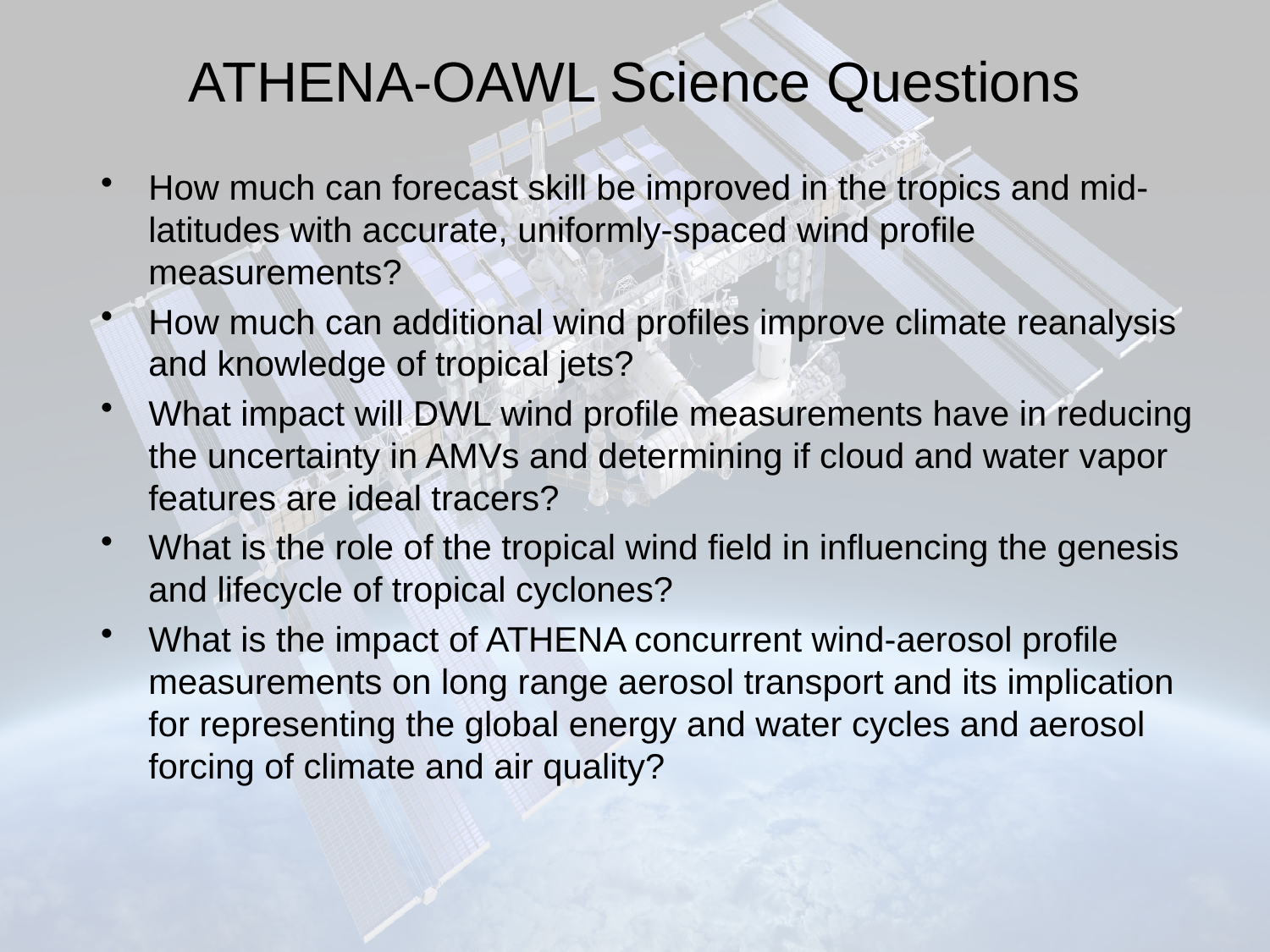

# ATHENA-OAWL Science Questions
How much can forecast skill be improved in the tropics and mid-latitudes with accurate, uniformly-spaced wind profile measurements?
How much can additional wind profiles improve climate reanalysis and knowledge of tropical jets?
What impact will DWL wind profile measurements have in reducing the uncertainty in AMVs and determining if cloud and water vapor features are ideal tracers?
What is the role of the tropical wind field in influencing the genesis and lifecycle of tropical cyclones?
What is the impact of ATHENA concurrent wind-aerosol profile measurements on long range aerosol transport and its implication for representing the global energy and water cycles and aerosol forcing of climate and air quality?